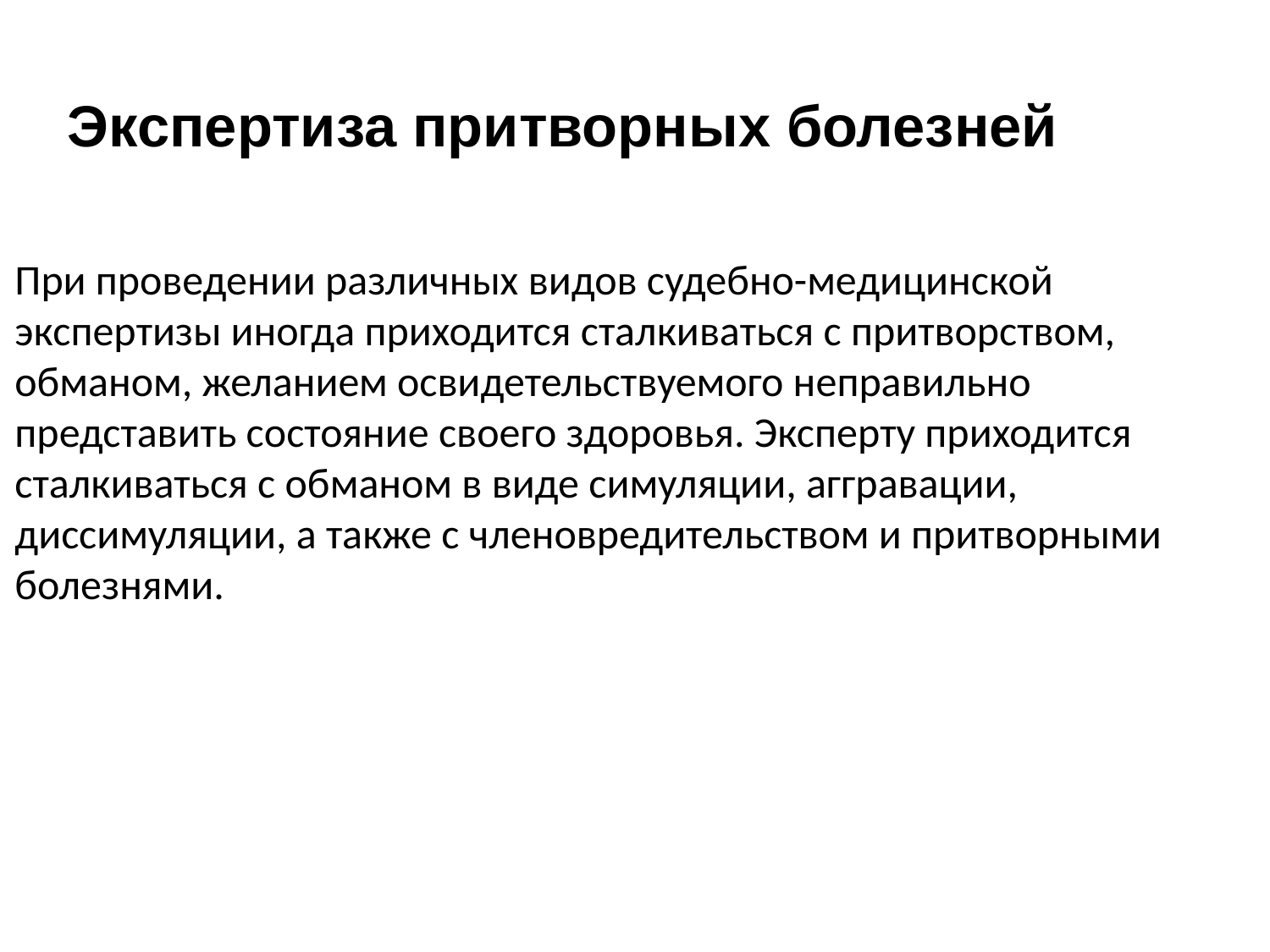

# Экспертиза притворных болезней
При проведении различных видов судебно-медицинской экспертизы иногда приходится сталкиваться с притворством, обманом, желанием освидетельствуемого неправильно представить состояние своего здоровья. Эксперту приходится сталкиваться с обманом в виде симуляции, аггравации, диссимуляции, а также с членовредительством и притворными болезнями.